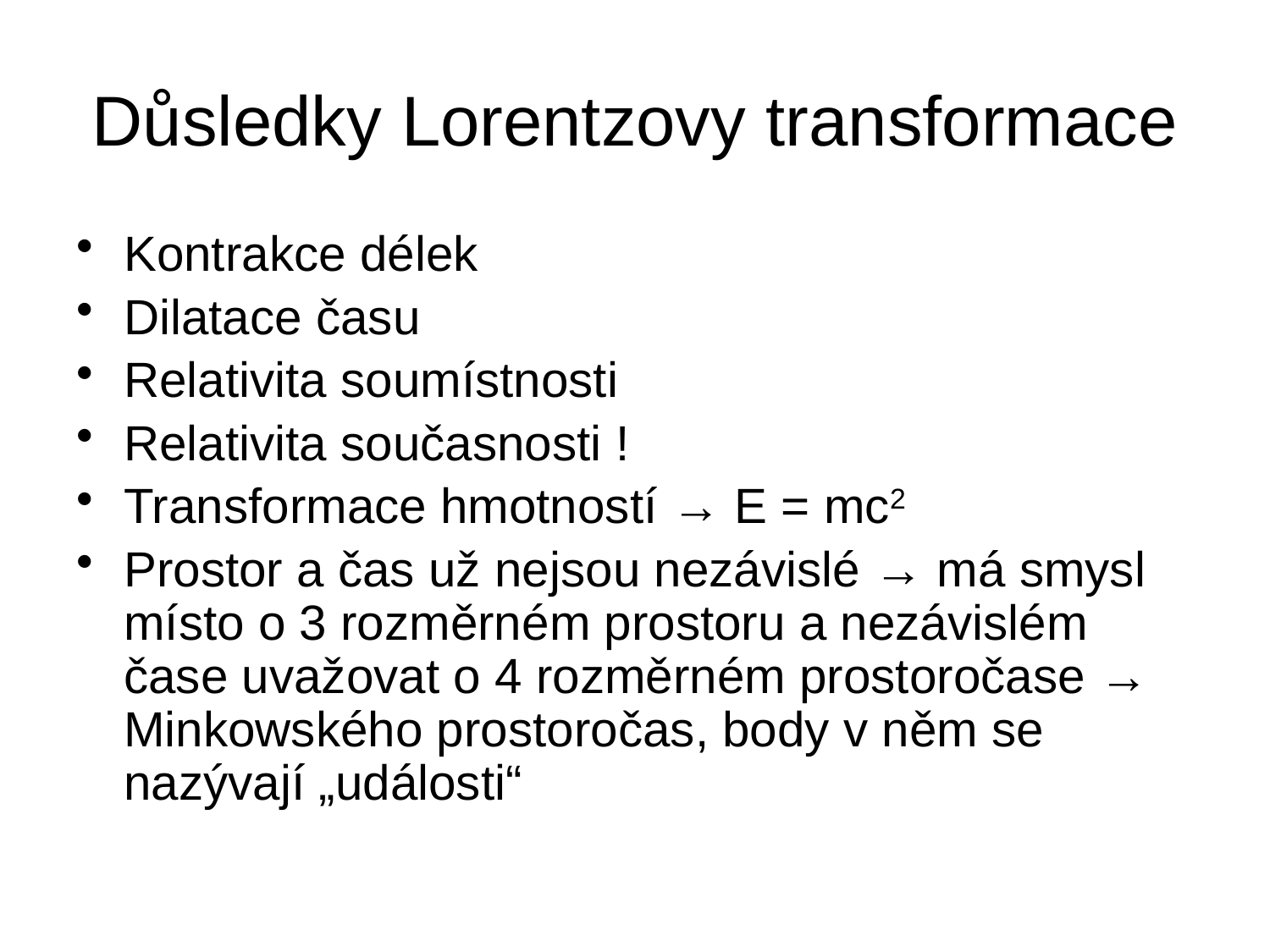

# Důsledky Lorentzovy transformace
Kontrakce délek
Dilatace času
Relativita soumístnosti
Relativita současnosti !
Transformace hmotností → E = mc2
Prostor a čas už nejsou nezávislé → má smysl místo o 3 rozměrném prostoru a nezávislém čase uvažovat o 4 rozměrném prostoročase → Minkowského prostoročas, body v něm se nazývají „události“